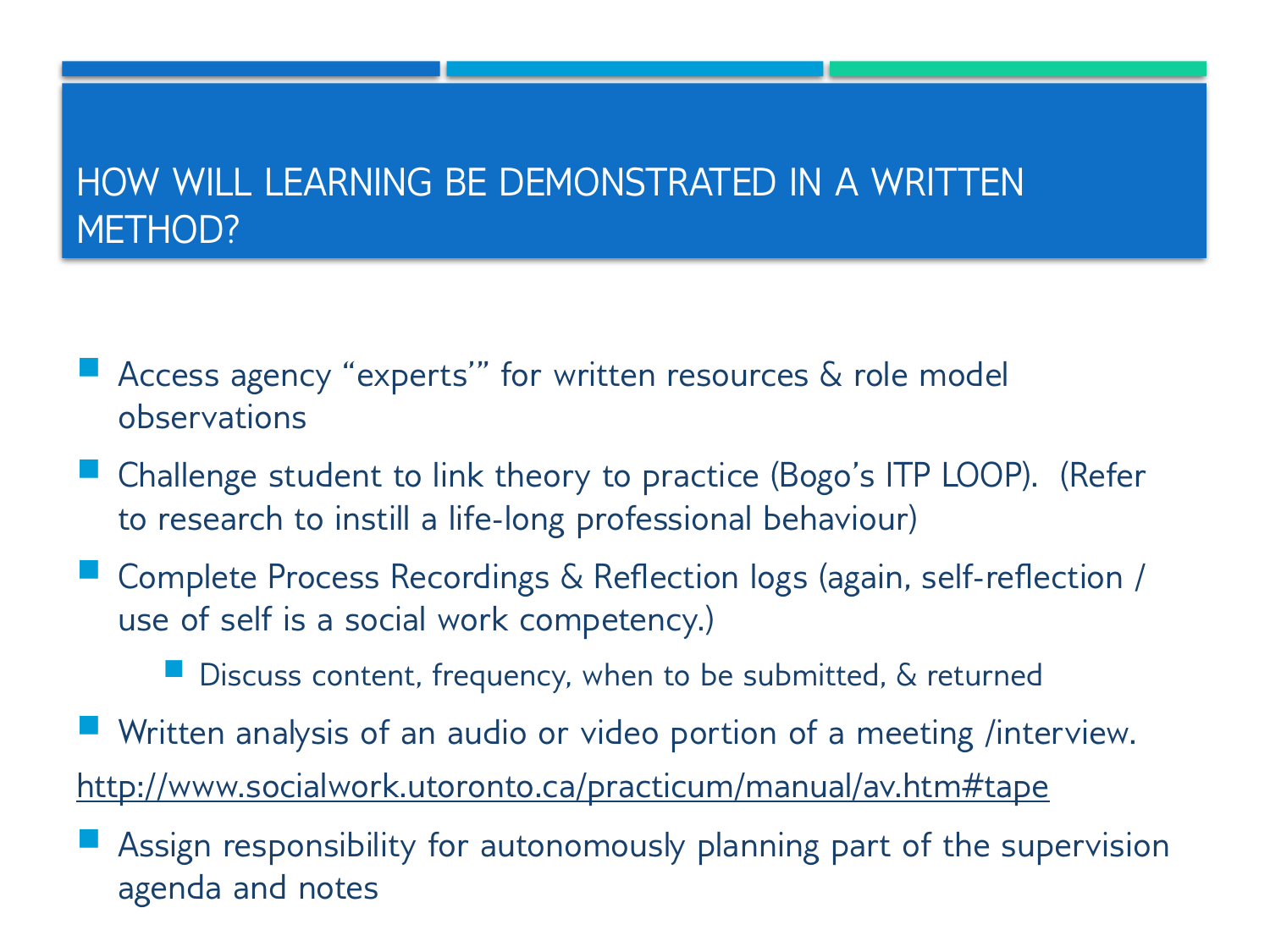

# how will learning be demonstrated in a written method?

Access agency “experts’” for written resources & role model observations
Challenge student to link theory to practice (Bogo’s ITP LOOP).  (Refer to research to instill a life-long professional behaviour)
Complete Process Recordings & Reflection logs (again, self-reflection / use of self is a social work competency.)
Discuss content, frequency, when to be submitted, & returned
Written analysis of an audio or video portion of a meeting /interview.
http://www.socialwork.utoronto.ca/practicum/manual/av.htm#tape
Assign responsibility for autonomously planning part of the supervision agenda and notes